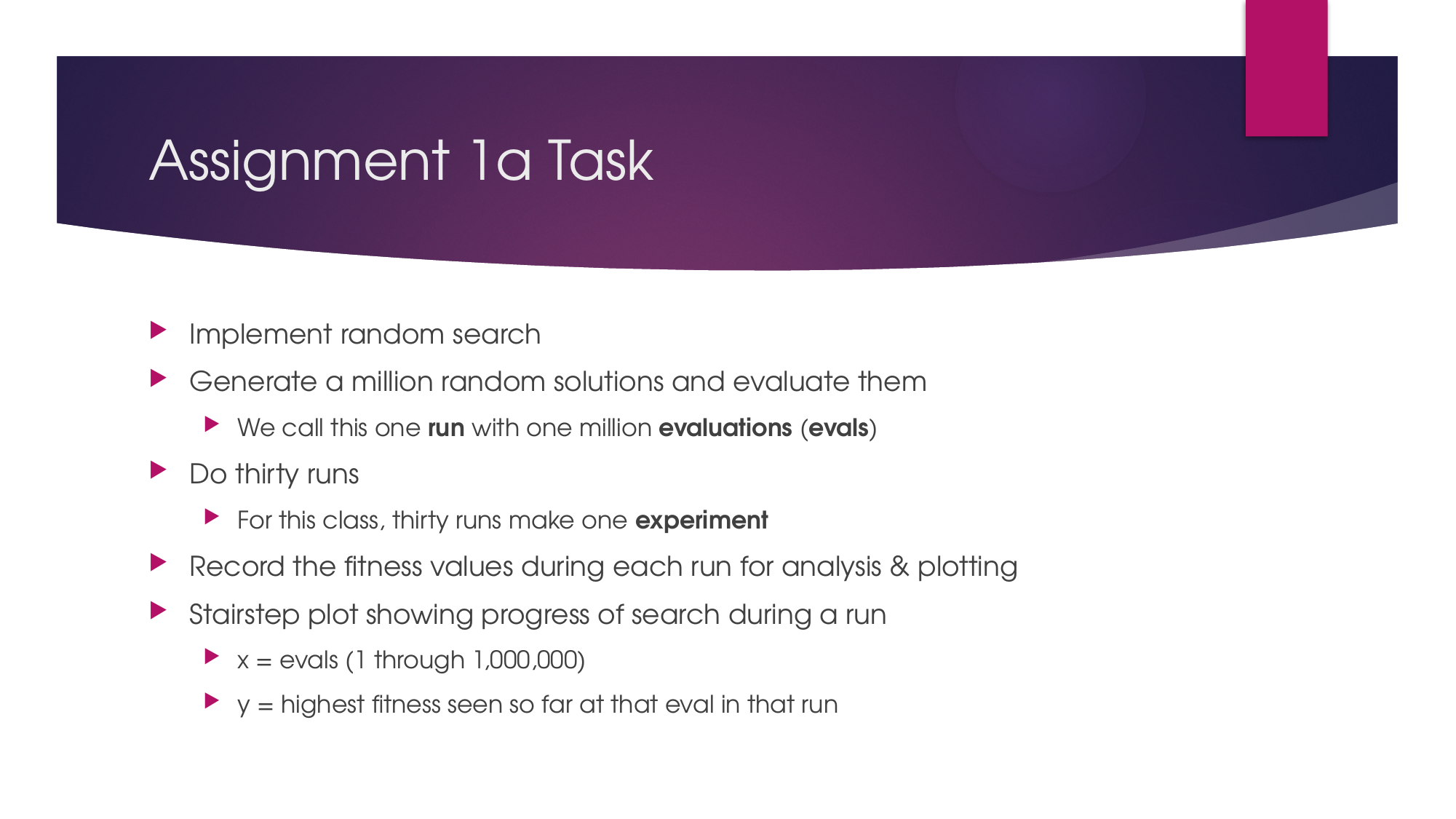

# Assignment 1a Task
Implement random search
Generate a million random solutions and evaluate them
We call this one run with one million evaluations (evals)
Do thirty runs
For this class, thirty runs make one experiment
Record the fitness values during each run for analysis & plotting
Stairstep plot showing progress of search during a run
x = evals (1 through 1,000,000)
y = highest fitness seen so far at that eval in that run